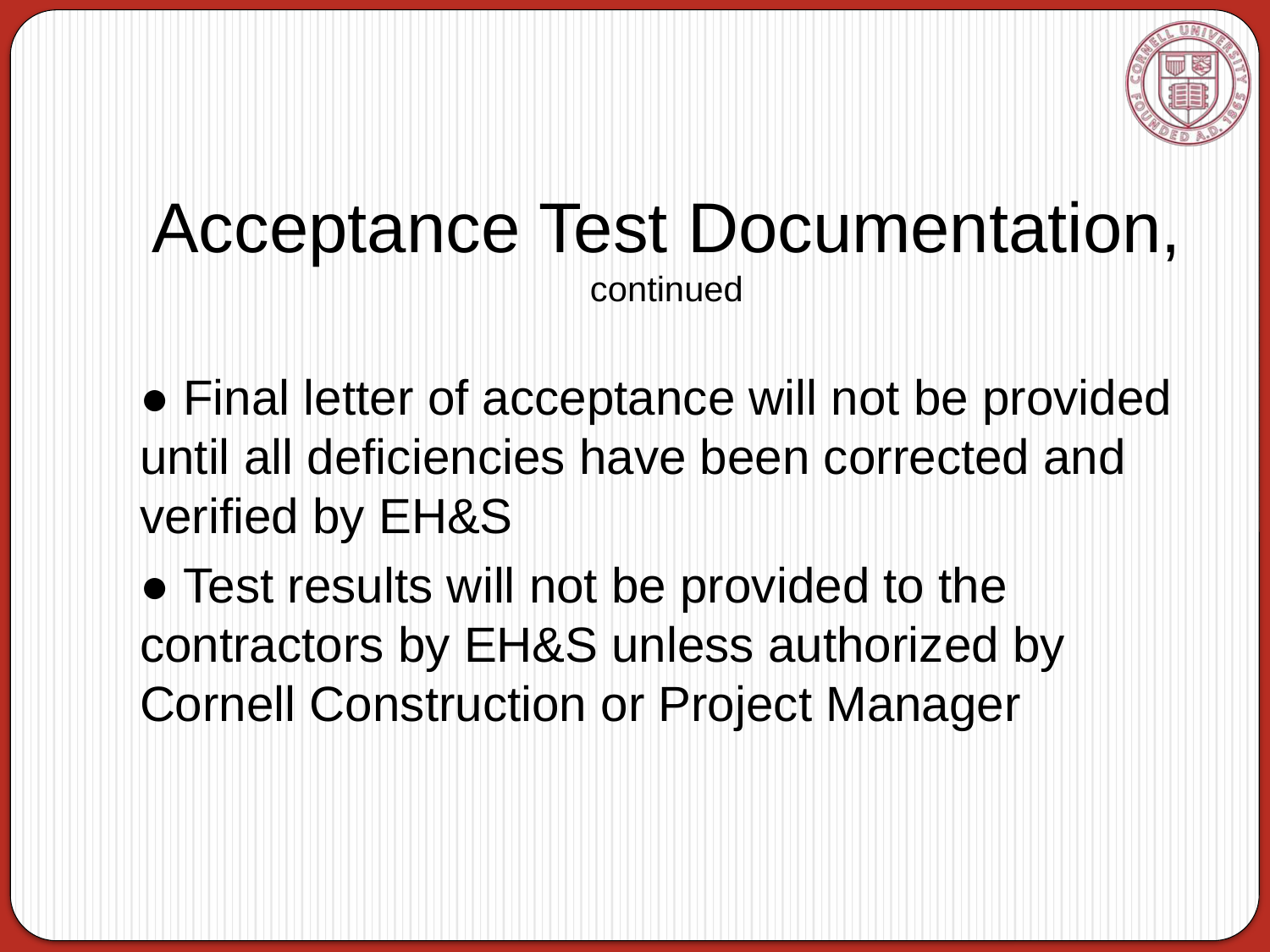

# Acceptance Test Documentation, continued
● Final letter of acceptance will not be provided until all deficiencies have been corrected and verified by EH&S
● Test results will not be provided to the contractors by EH&S unless authorized by Cornell Construction or Project Manager